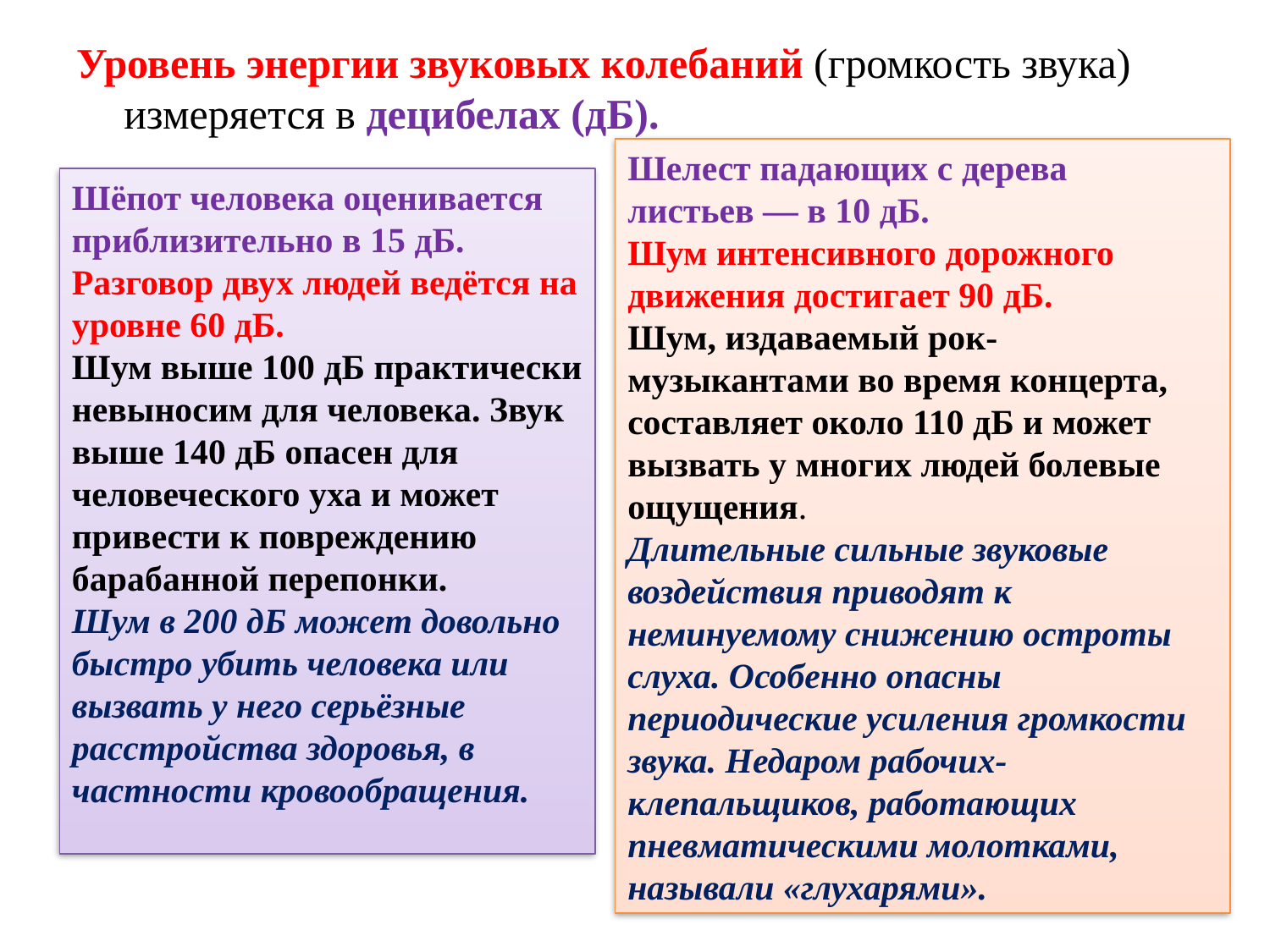

Уровень энергии звуковых колебаний (громкость звука) измеряется в децибелах (дБ).
Шелест падающих с дерева листьев — в 10 дБ.
Шум интенсивного дорожного движения достигает 90 дБ.
Шум, издаваемый рок-музыкантами во время концерта, составляет около 110 дБ и может вызвать у многих людей болевые ощущения.
Длительные сильные звуковые воздействия приводят к неминуемому снижению остроты слуха. Особенно опасны периодические усиления громкости звука. Недаром рабочих-клепальщиков, работающих пневматическими молотками, называли «глухарями».
Шёпот человека оценивается приблизительно в 15 дБ.
Разговор двух людей ведётся на уровне 60 дБ.
Шум выше 100 дБ практически невыносим для человека. Звук выше 140 дБ опасен для человеческого уха и может привести к повреждению барабанной перепонки.
Шум в 200 дБ может довольно быстро убить человека или вызвать у него серьёзные расстройства здоровья, в частности кровообращения.